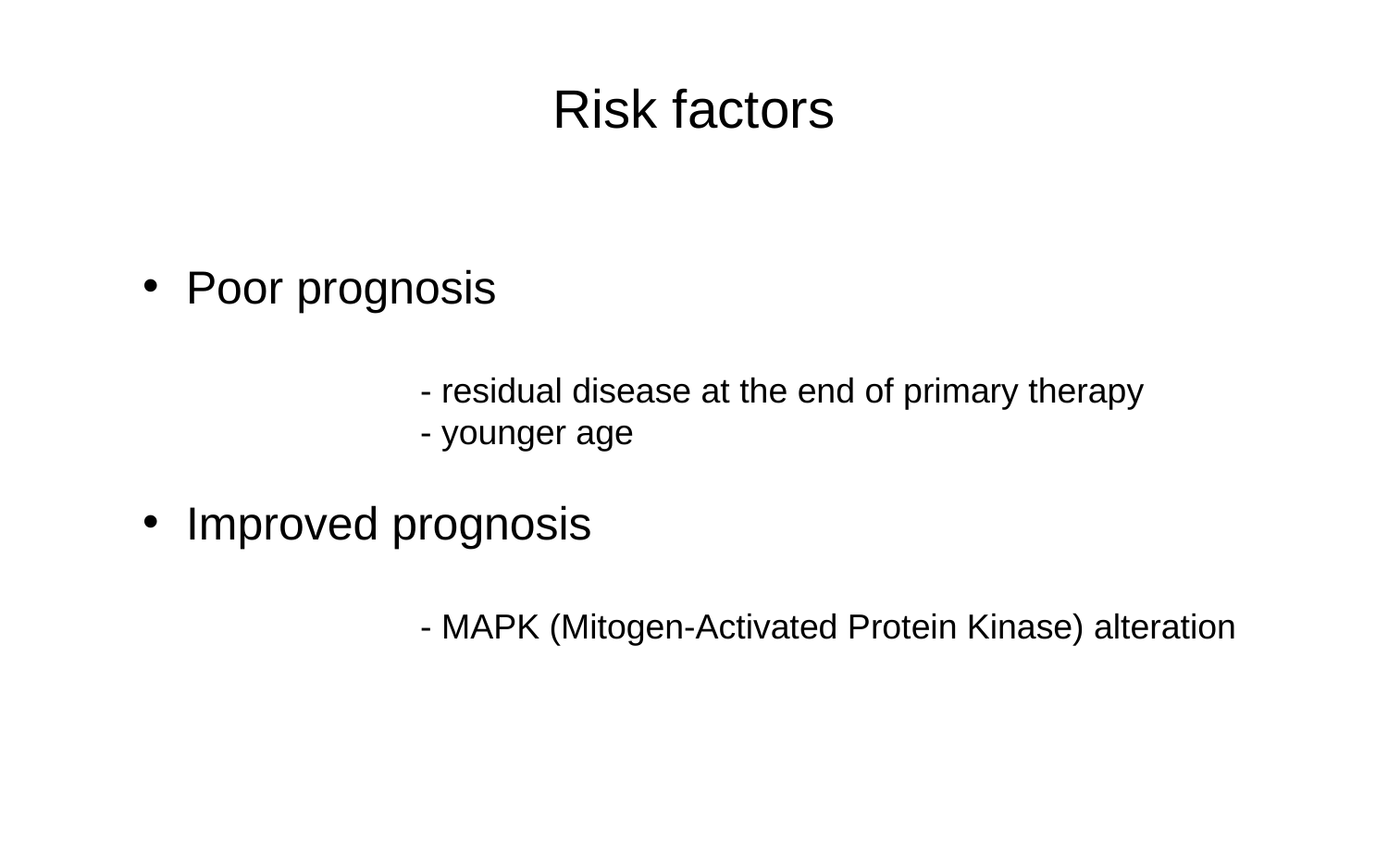

# Risk factors
Poor prognosis

		- residual disease at the end of primary therapy
		- younger age

Improved prognosis

		- MAPK (Mitogen-Activated Protein Kinase) alteration